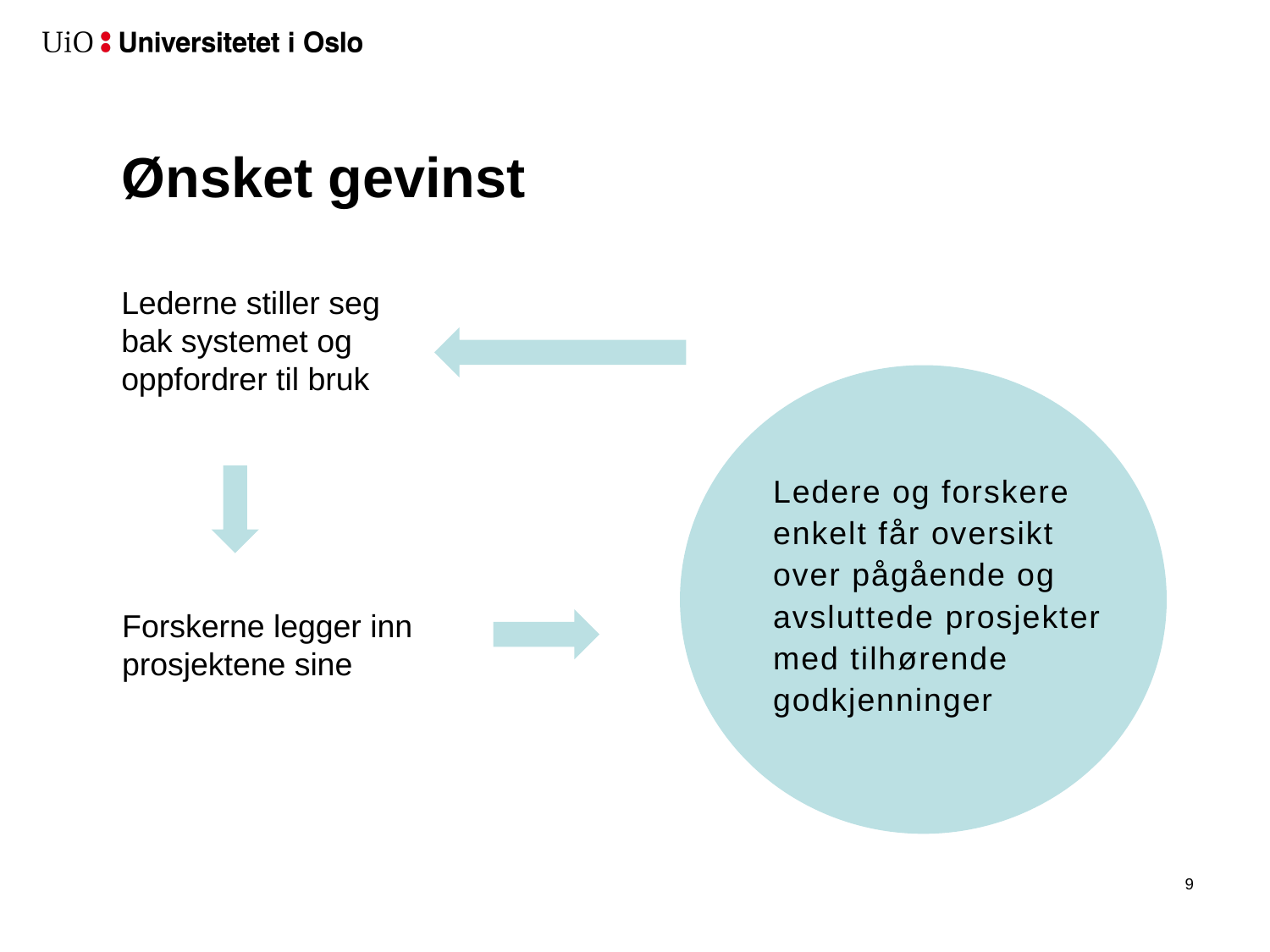

# Ønsket gevinst
Lederne stiller seg bak systemet og oppfordrer til bruk

Ledere og forskere enkelt får oversikt over pågående og avsluttede prosjekter med tilhørende godkjenninger

Forskerne legger inn prosjektene sine

9